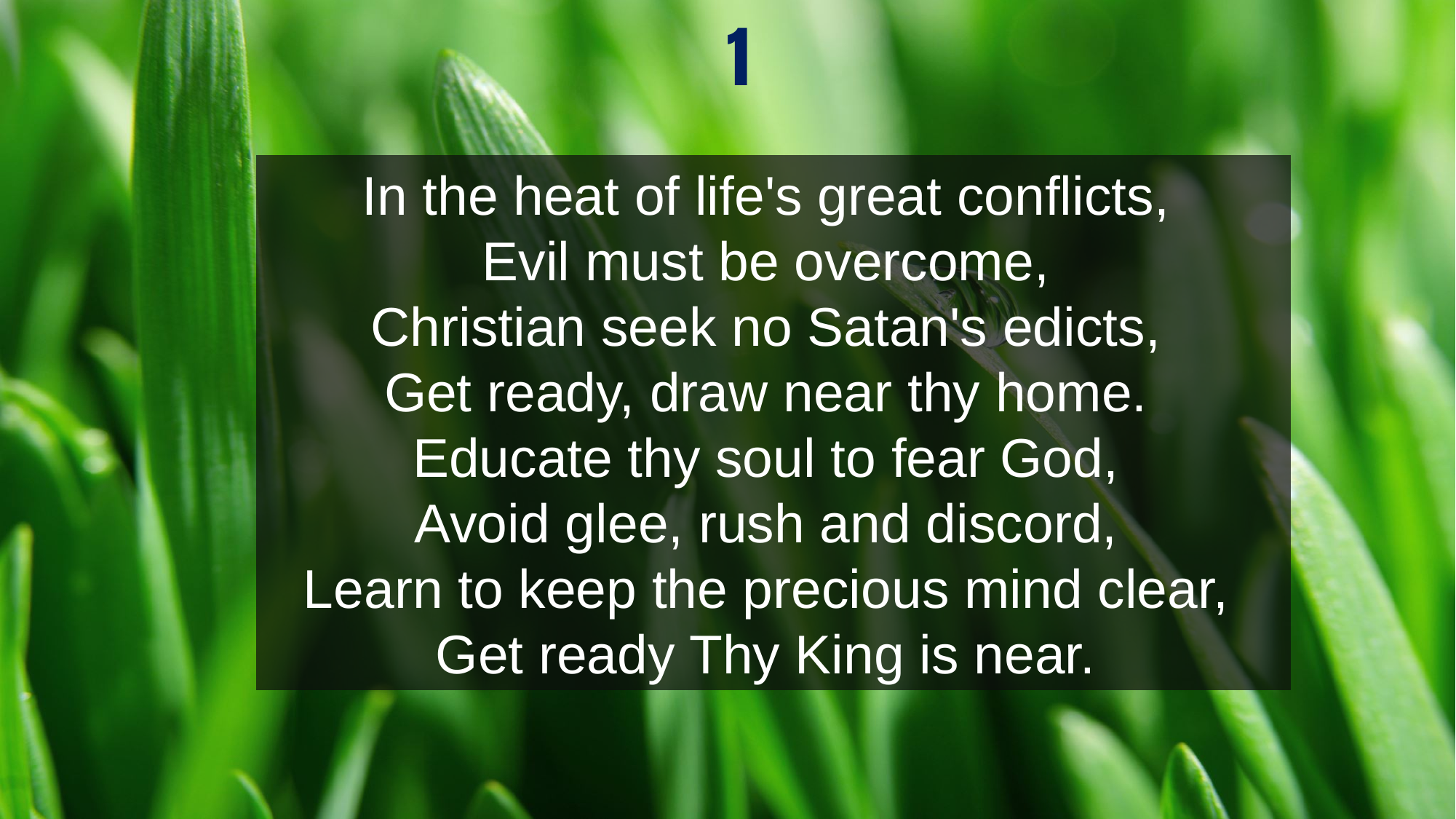

1
In the heat of life's great conflicts,
Evil must be overcome,
Christian seek no Satan's edicts,
Get ready, draw near thy home.
Educate thy soul to fear God,
Avoid glee, rush and discord,
Learn to keep the precious mind clear,
Get ready Thy King is near.